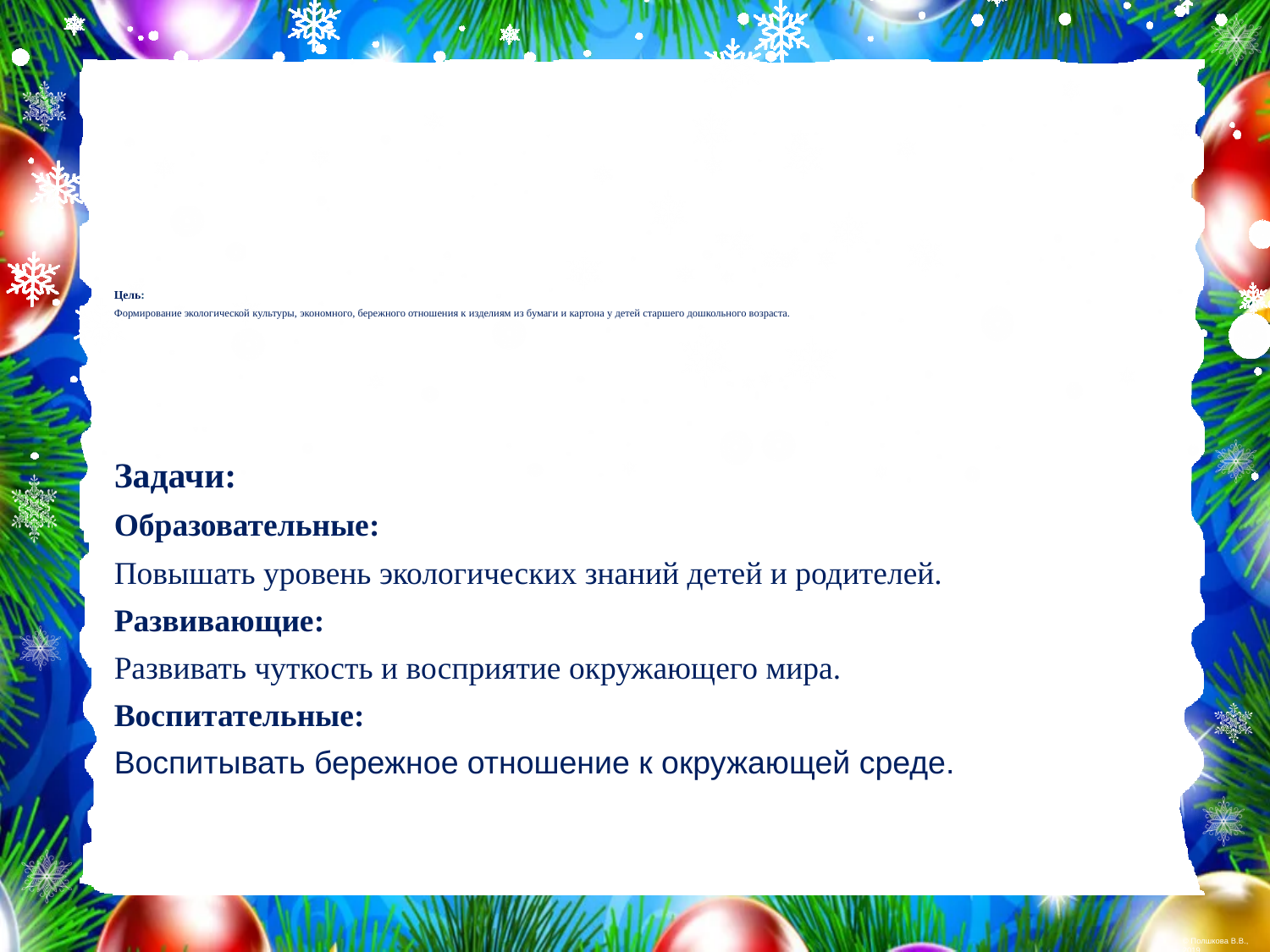

# Цель: Формирование экологической культуры, экономного, бережного отношения к изделиям из бумаги и картона у детей старшего дошкольного возраста.
Задачи:
Образовательные:
Повышать уровень экологических знаний детей и родителей.
Развивающие:
Развивать чуткость и восприятие окружающего мира.
Воспитательные:
Воспитывать бережное отношение к окружающей среде.